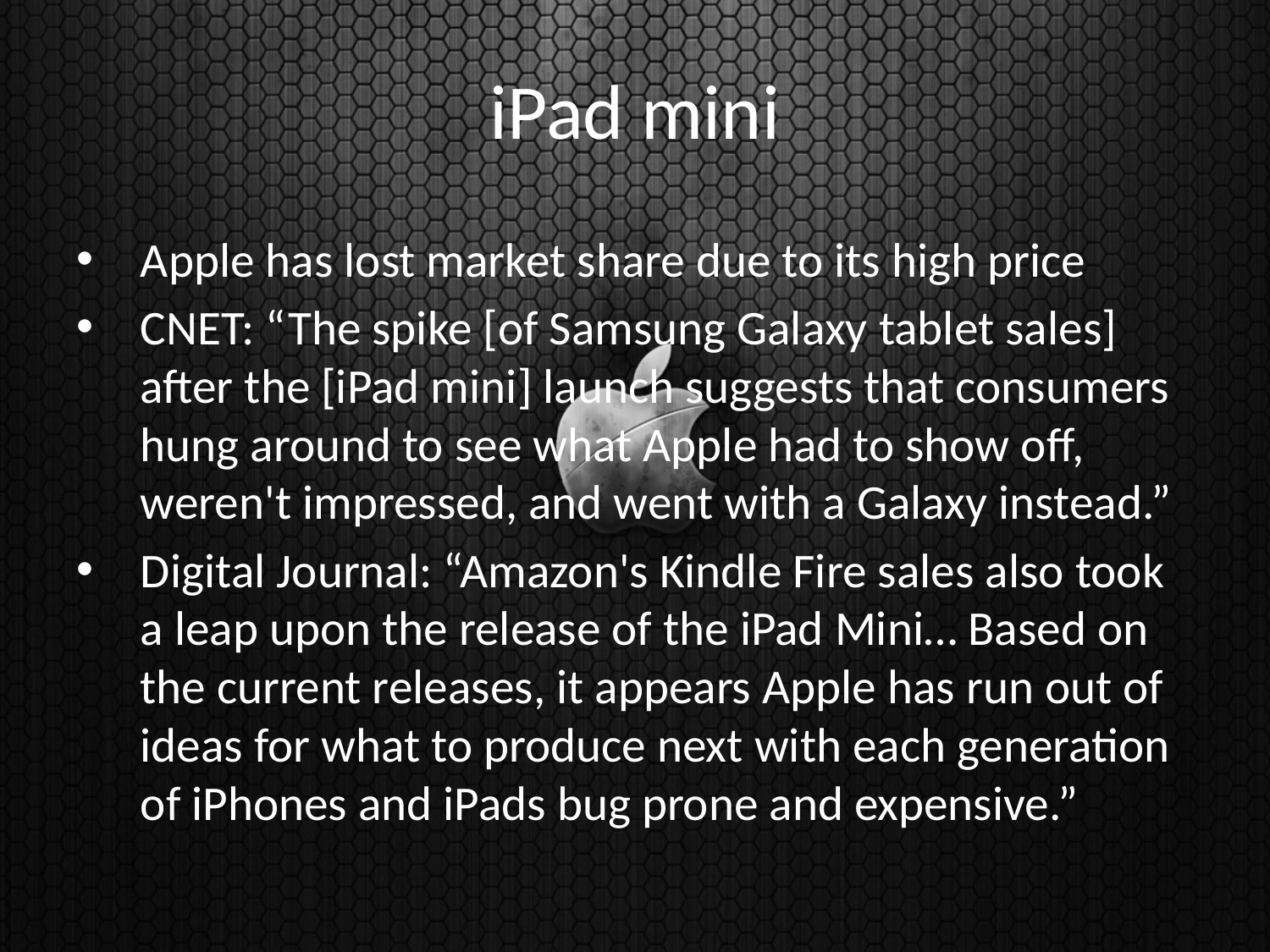

# iPad mini
Apple has lost market share due to its high price
CNET: “The spike [of Samsung Galaxy tablet sales] after the [iPad mini] launch suggests that consumers hung around to see what Apple had to show off, weren't impressed, and went with a Galaxy instead.”
Digital Journal: “Amazon's Kindle Fire sales also took a leap upon the release of the iPad Mini… Based on the current releases, it appears Apple has run out of ideas for what to produce next with each generation of iPhones and iPads bug prone and expensive.”